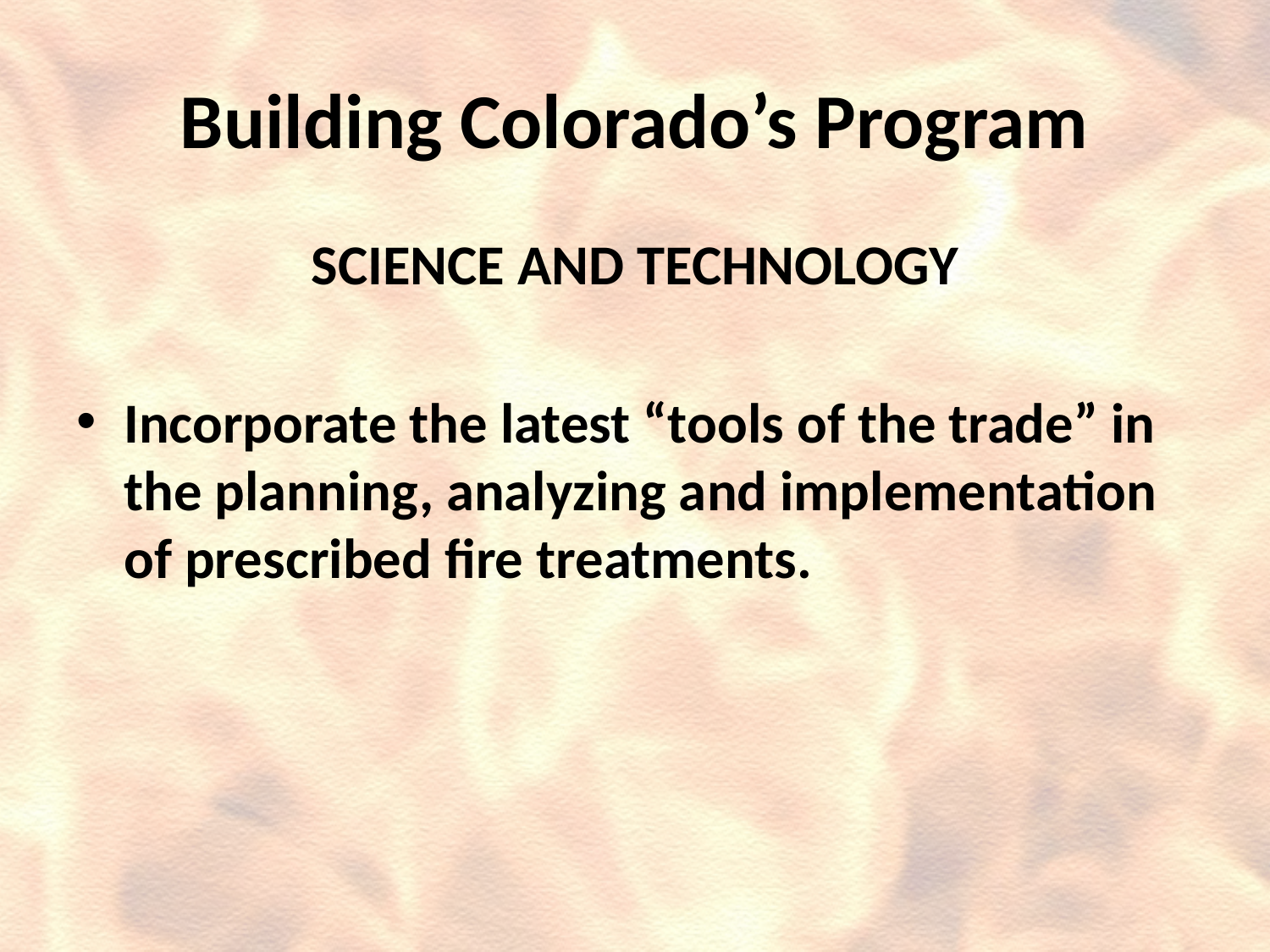

# Building Colorado’s Program
SCIENCE AND TECHNOLOGY

Incorporate the latest “tools of the trade” in the planning, analyzing and implementation of prescribed fire treatments.